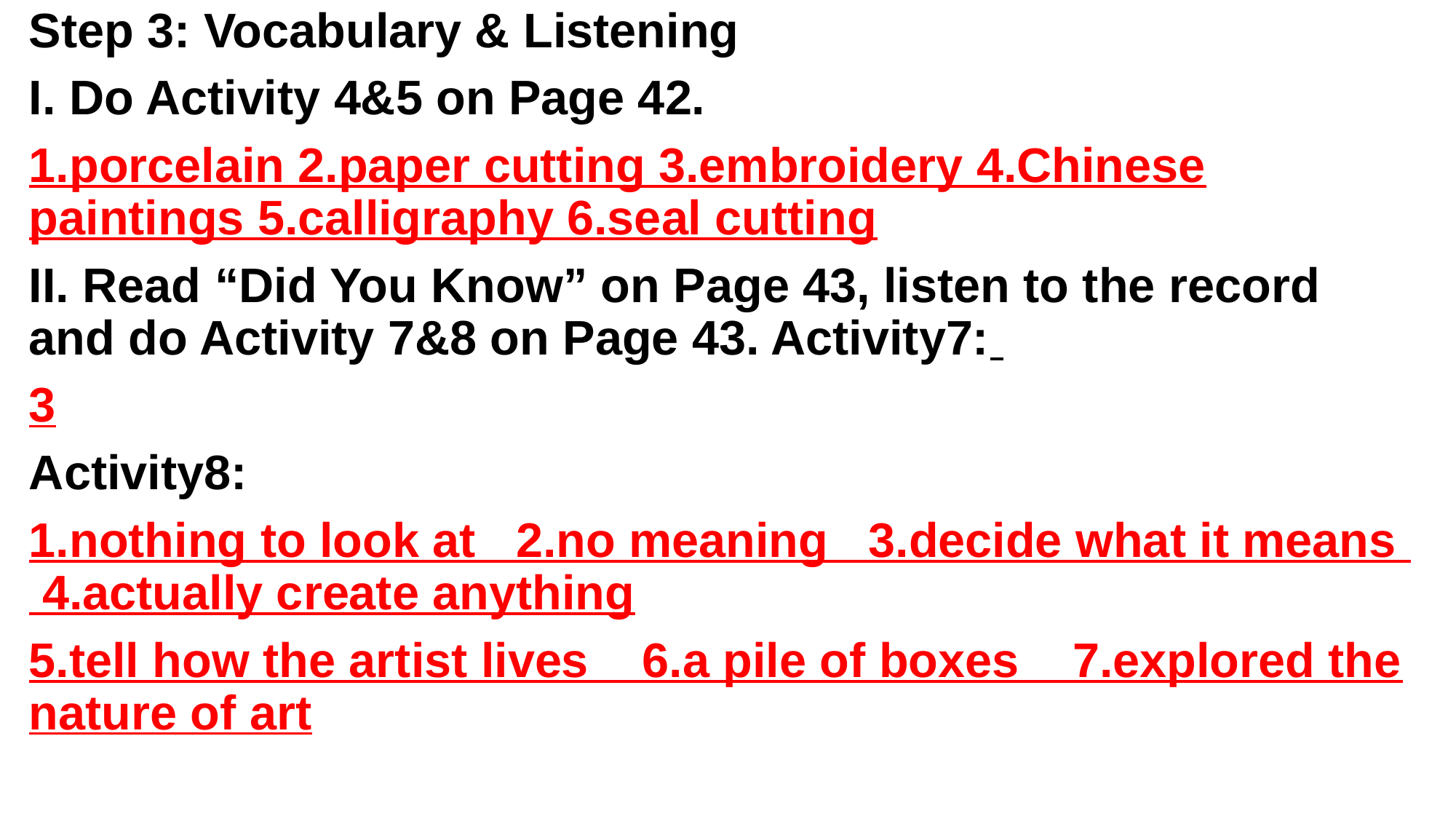

Step 3: Vocabulary & Listening
I. Do Activity 4&5 on Page 42.
1.porcelain 2.paper cutting 3.embroidery 4.Chinese paintings 5.calligraphy 6.seal cutting
II. Read “Did You Know” on Page 43, listen to the record and do Activity 7&8 on Page 43. Activity7:
3
Activity8:
1.nothing to look at   2.no meaning   3.decide what it means   4.actually create anything
5.tell how the artist lives    6.a pile of boxes    7.explored the nature of art